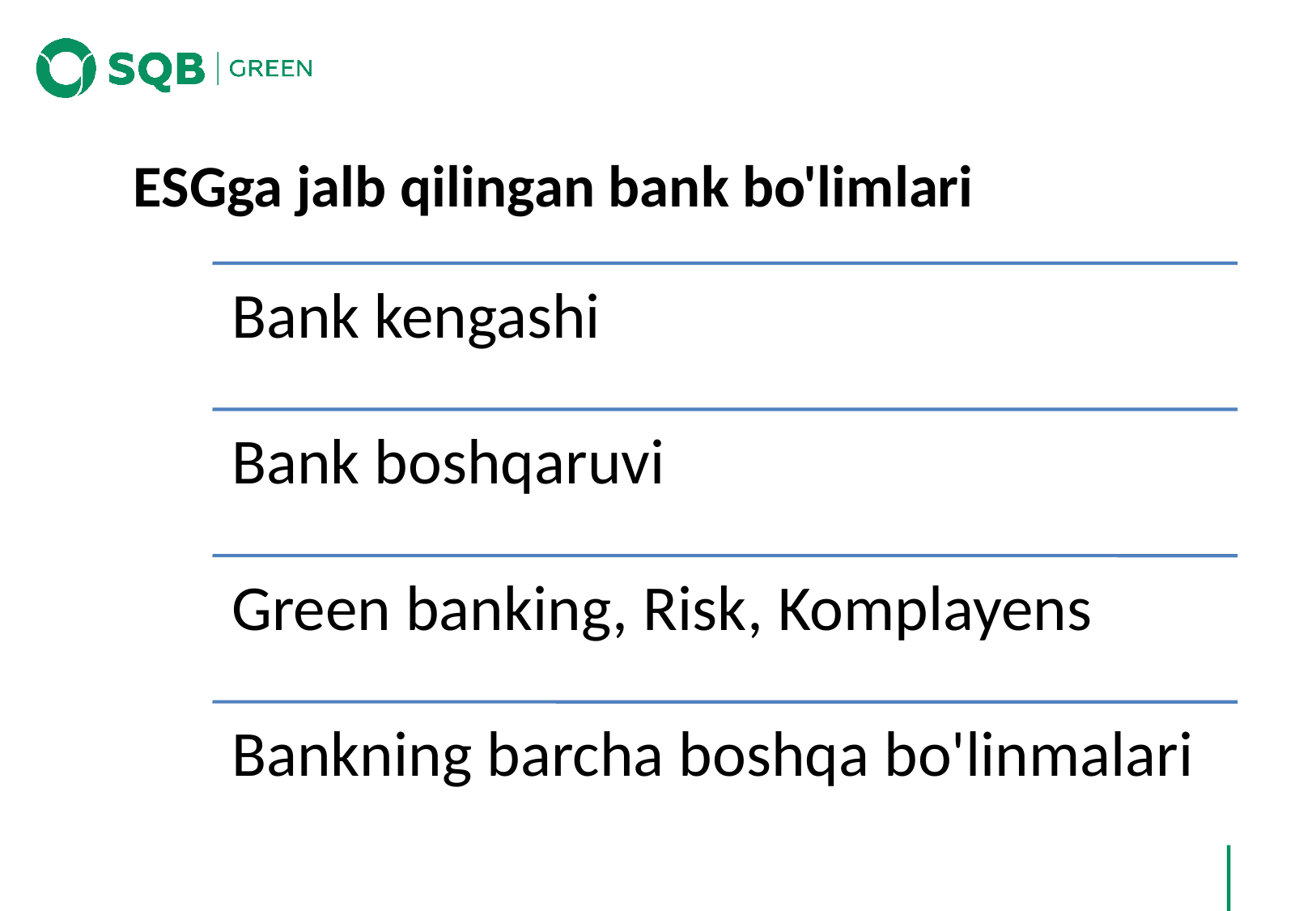

ESGga jalb qilingan bank bo'limlari
Bank kengashi
Bank boshqaruvi
Green banking, Risk, Komplayens
Bankning barcha boshqa bo'linmalari